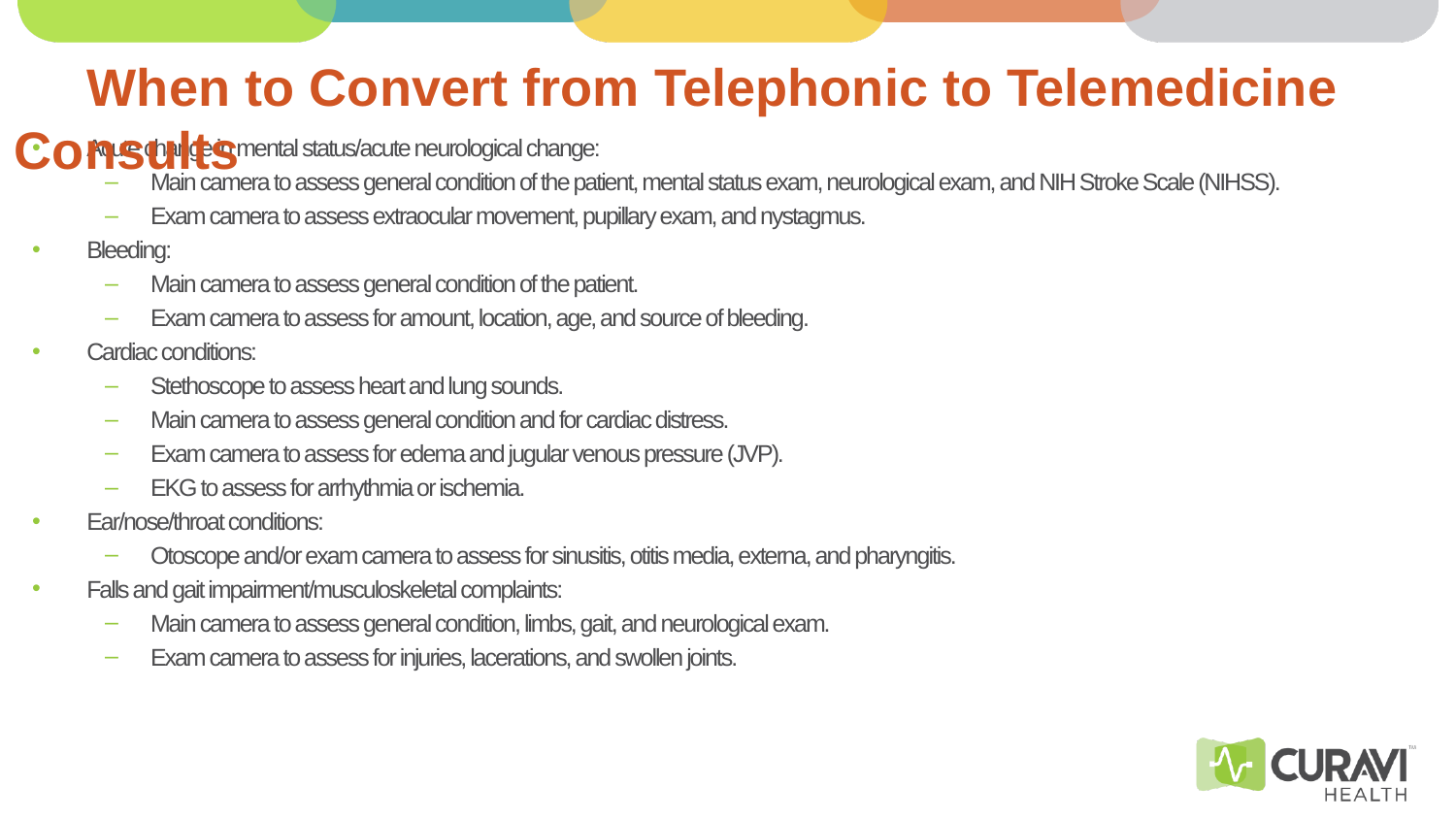

When to Convert from Telephonic to Telemedicine Consults
Acute change in mental status/acute neurological change:
Main camera to assess general condition of the patient, mental status exam, neurological exam, and NIH Stroke Scale (NIHSS).
Exam camera to assess extraocular movement, pupillary exam, and nystagmus.
Bleeding:
Main camera to assess general condition of the patient.
Exam camera to assess for amount, location, age, and source of bleeding.
Cardiac conditions:
Stethoscope to assess heart and lung sounds.
Main camera to assess general condition and for cardiac distress.
Exam camera to assess for edema and jugular venous pressure (JVP).
EKG to assess for arrhythmia or ischemia.
Ear/nose/throat conditions:
Otoscope and/or exam camera to assess for sinusitis, otitis media, externa, and pharyngitis.
Falls and gait impairment/musculoskeletal complaints:
Main camera to assess general condition, limbs, gait, and neurological exam.
Exam camera to assess for injuries, lacerations, and swollen joints.